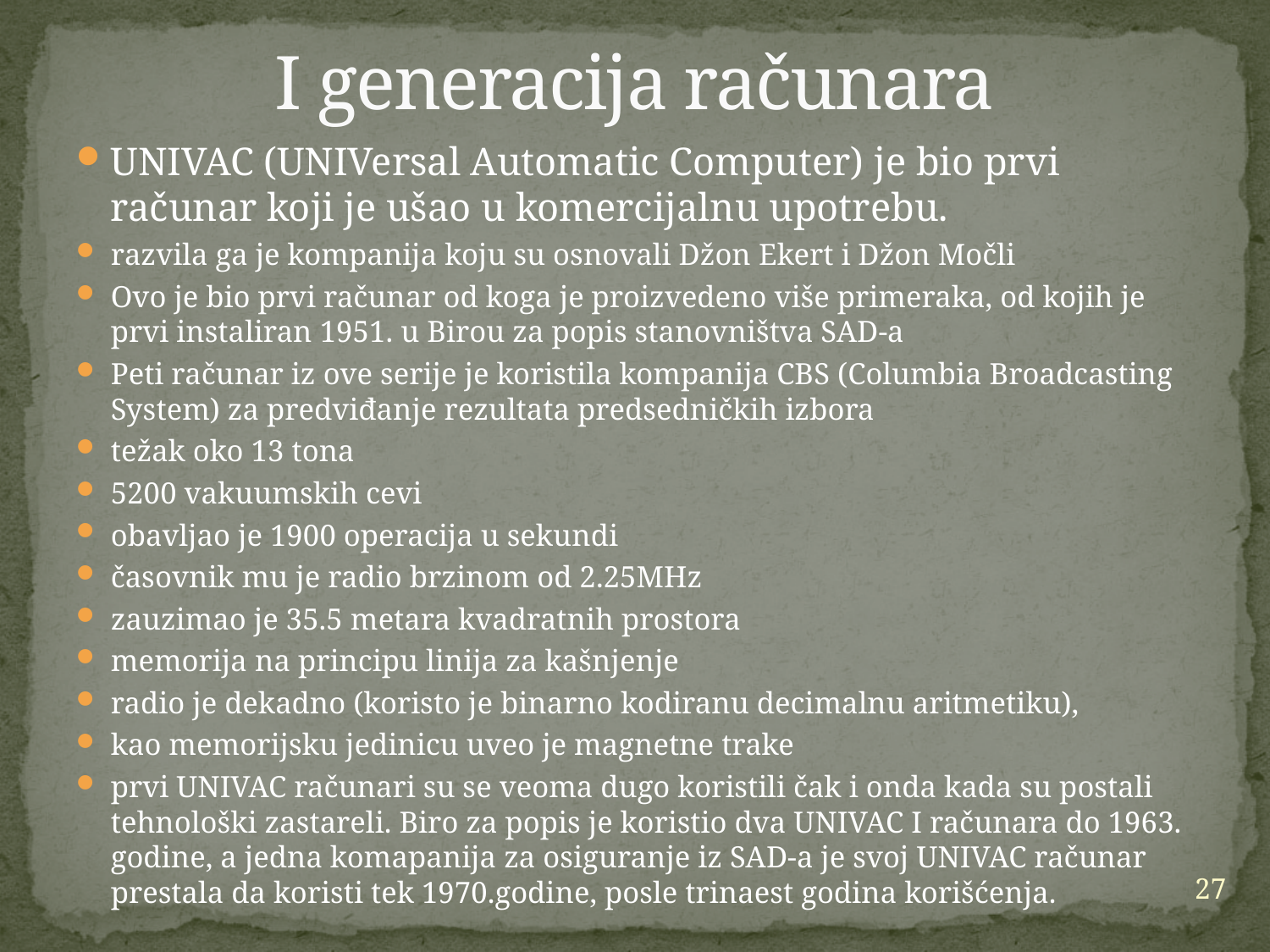

# I generacija računara
UNIVAC (UNIVersal Automatic Computer) je bio prvi računar koji je ušao u komercijalnu upotrebu.
razvila ga je kompanija koju su osnovali Džon Ekert i Džon Močli
Ovo je bio prvi računar od koga je proizvedeno više primeraka, od kojih je prvi instaliran 1951. u Birou za popis stanovništva SAD-a
Peti računar iz ove serije je koristila kompanija CBS (Columbia Broadcasting System) za predviđanje rezultata predsedničkih izbora
težak oko 13 tona
5200 vakuumskih cevi
obavljao je 1900 operacija u sekundi
časovnik mu je radio brzinom od 2.25MHz
zauzimao je 35.5 metara kvadratnih prostora
memorija na principu linija za kašnjenje
radio je dekadno (koristo je binarno kodiranu decimalnu aritmetiku),
kao memorijsku jedinicu uveo je magnetne trake
prvi UNIVAC računari su se veoma dugo koristili čak i onda kada su postali tehnološki zastareli. Biro za popis je koristio dva UNIVAC I računara do 1963. godine, a jedna komapanija za osiguranje iz SAD-a je svoj UNIVAC računar prestala da koristi tek 1970.godine, posle trinaest godina korišćenja.
27